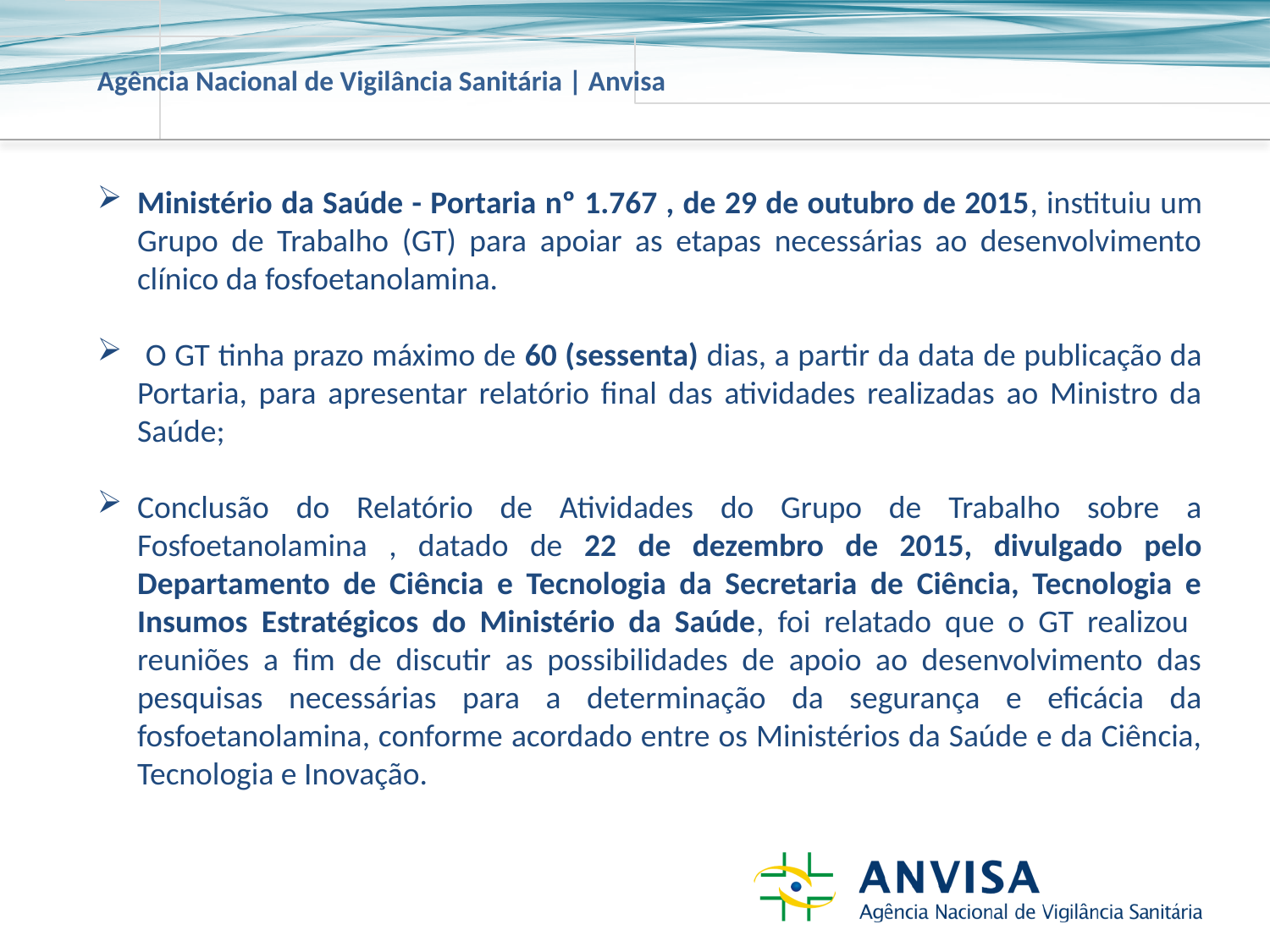

Ministério da Saúde - Portaria nº 1.767 , de 29 de outubro de 2015, instituiu um Grupo de Trabalho (GT) para apoiar as etapas necessárias ao desenvolvimento clínico da fosfoetanolamina.

 O GT tinha prazo máximo de 60 (sessenta) dias, a partir da data de publicação da Portaria, para apresentar relatório final das atividades realizadas ao Ministro da Saúde;

Conclusão do Relatório de Atividades do Grupo de Trabalho sobre a Fosfoetanolamina , datado de 22 de dezembro de 2015, divulgado pelo Departamento de Ciência e Tecnologia da Secretaria de Ciência, Tecnologia e Insumos Estratégicos do Ministério da Saúde, foi relatado que o GT realizou  reuniões a fim de discutir as possibilidades de apoio ao desenvolvimento das pesquisas necessárias para a determinação da segurança e eficácia da fosfoetanolamina, conforme acordado entre os Ministérios da Saúde e da Ciência, Tecnologia e Inovação.